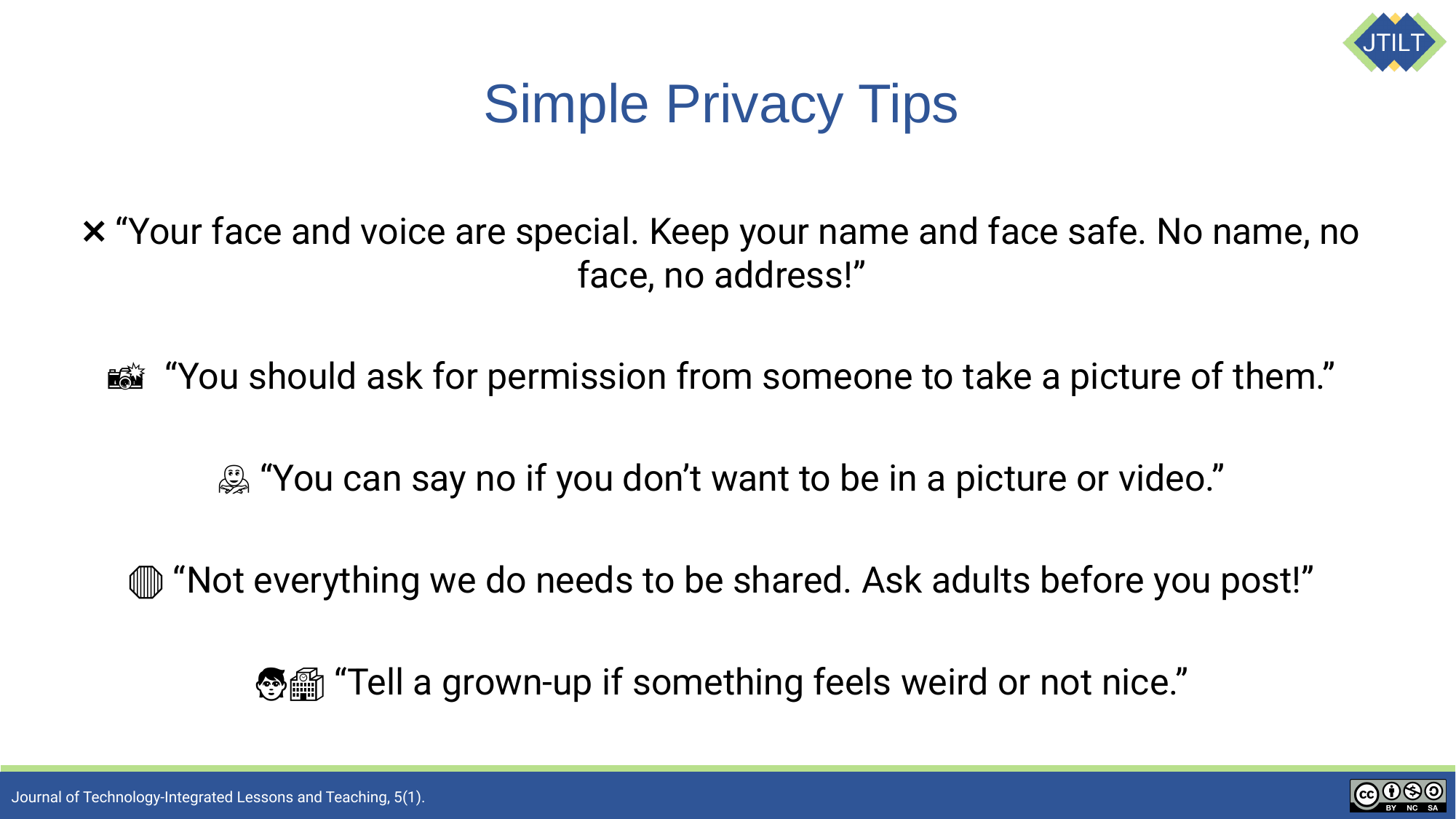

# Simple Privacy Tips

❌ “Your face and voice are special. Keep your name and face safe. No name, no face, no address!”

📸  “You should ask for permission from someone to take a picture of them.”

🙅 “You can say no if you don’t want to be in a picture or video.”

🛑 “Not everything we do needs to be shared. Ask adults before you post!”

🧑‍🏫 “Tell a grown-up if something feels weird or not nice.”